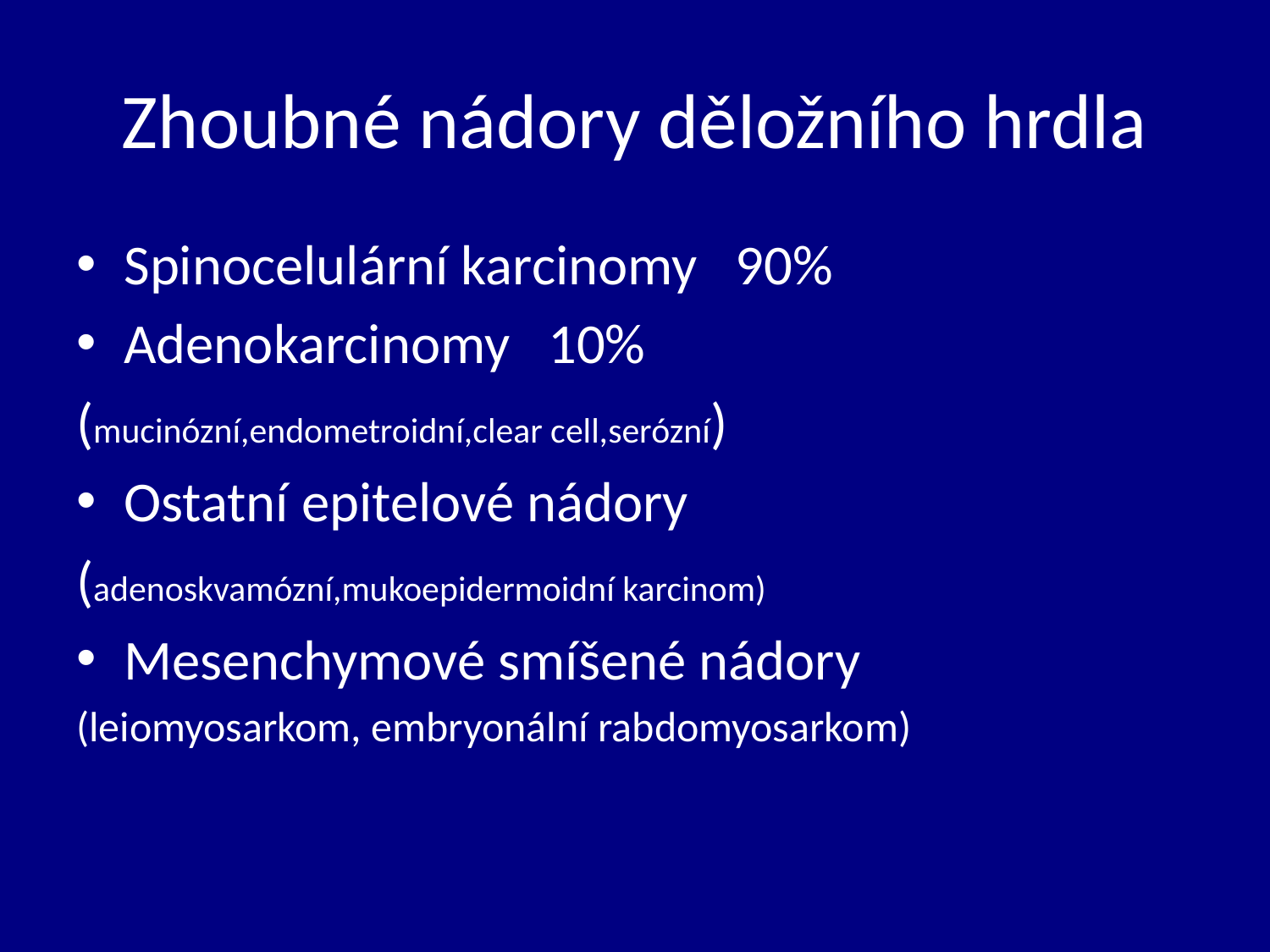

# Zhoubné nádory děložního hrdla
Spinocelulární karcinomy   90%
Adenokarcinomy   10%
(mucinózní,endometroidní,clear cell,serózní)
Ostatní epitelové nádory
(adenoskvamózní,mukoepidermoidní karcinom)
Mesenchymové smíšené nádory
(leiomyosarkom, embryonální rabdomyosarkom)